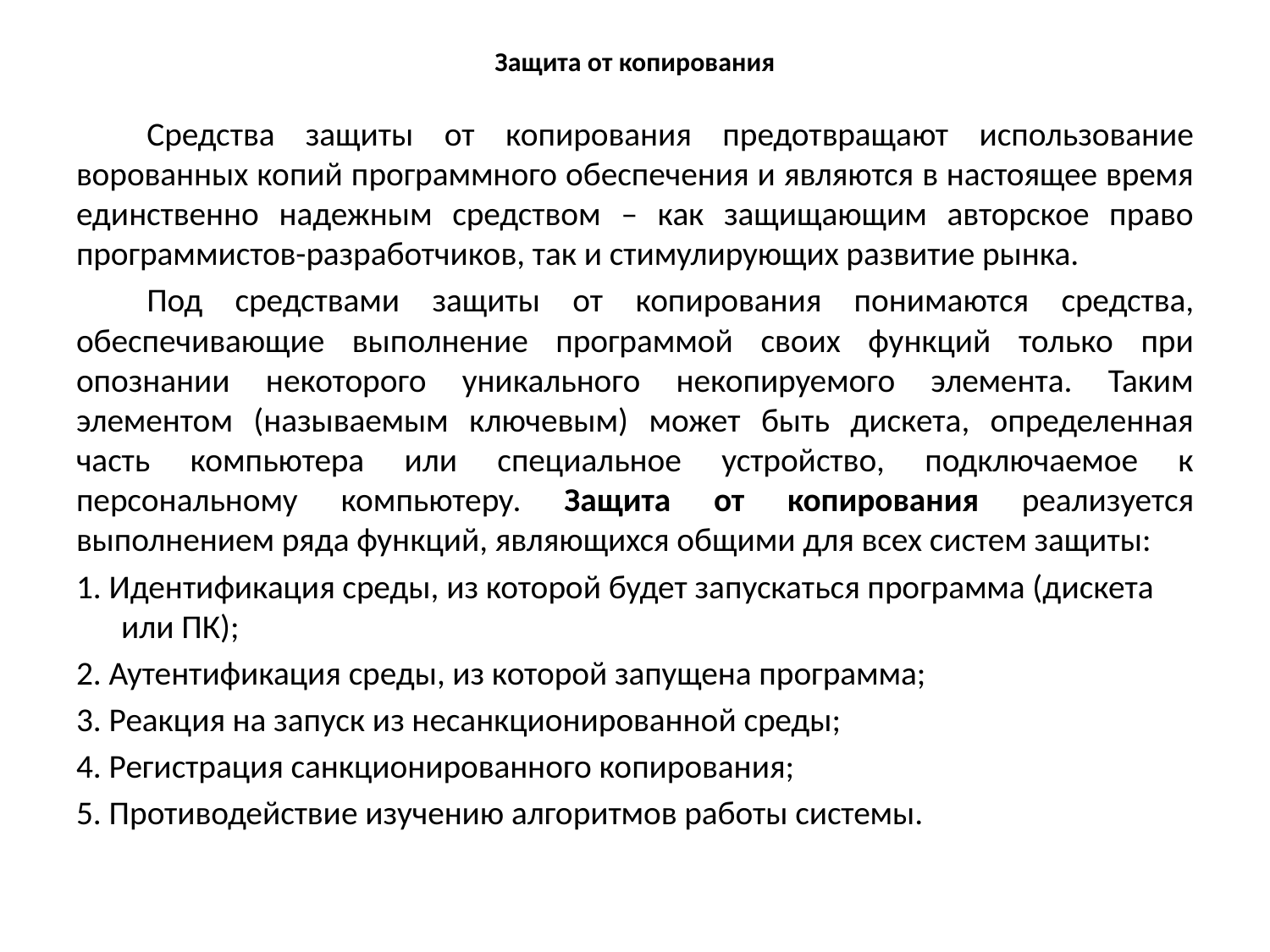

# Защита от копирования
Средства защиты от копирования предотвращают использование ворованных копий программного обеспечения и являются в настоящее время единственно надежным средством – как защищающим авторское право программистов-разработчиков, так и стимулирующих развитие рынка.
Под средствами защиты от копирования понимаются средства, обеспечивающие выполнение программой своих функций только при опознании некоторого уникального некопируемого элемента. Таким элементом (называемым ключевым) может быть дискета, определенная часть компьютера или специальное устройство, подключаемое к персональному компьютеру. Защита от копирования реализуется выполнением ряда функций, являющихся общими для всех систем защиты:
1. Идентификация среды, из которой будет запускаться программа (дискета или ПК);
2. Аутентификация среды, из которой запущена программа;
3. Реакция на запуск из несанкционированной среды;
4. Регистрация санкционированного копирования;
5. Противодействие изучению алгоритмов работы системы.